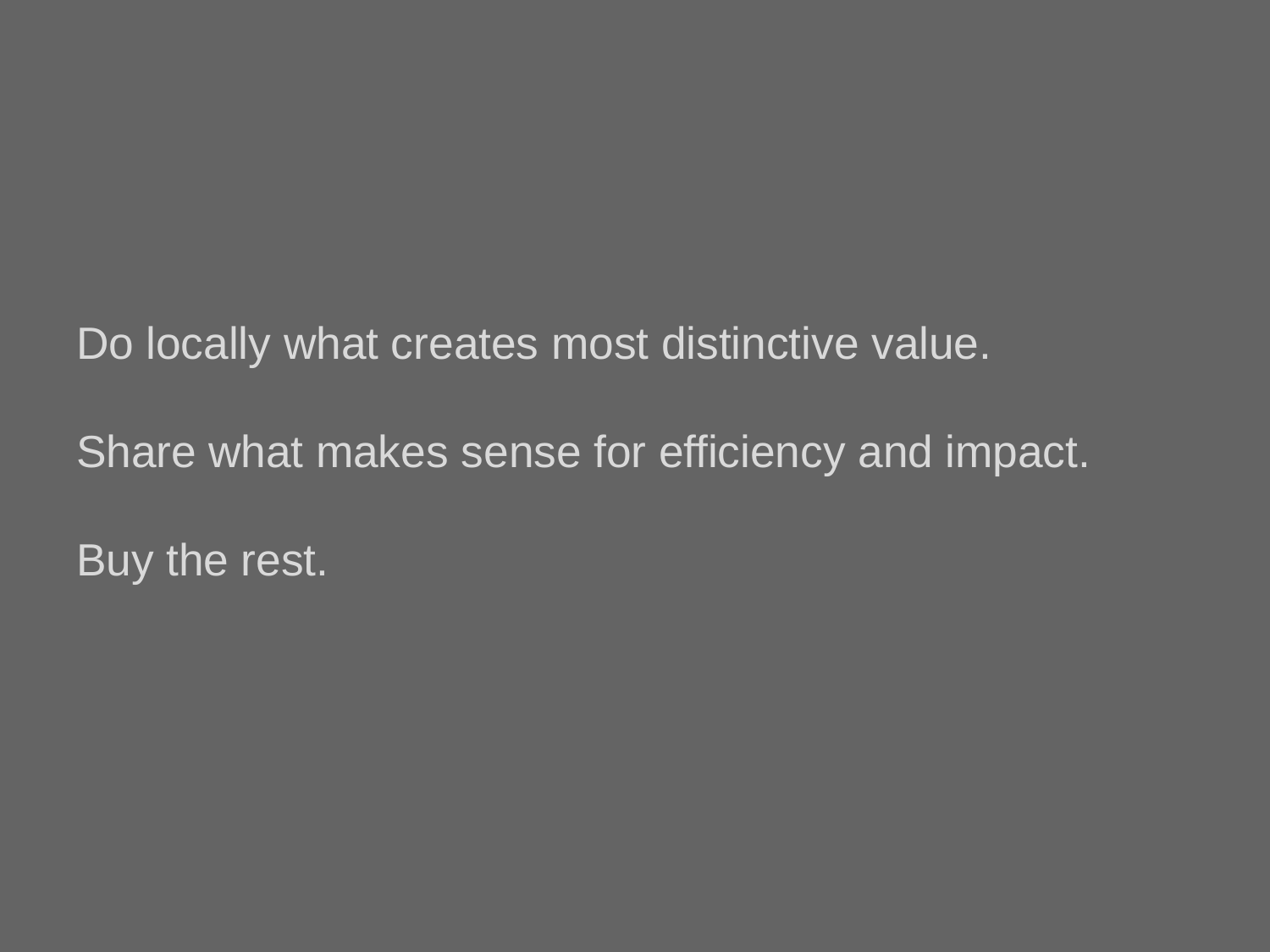

# Do locally what creates most distinctive value. Share what makes sense for efficiency and impact. Buy the rest.